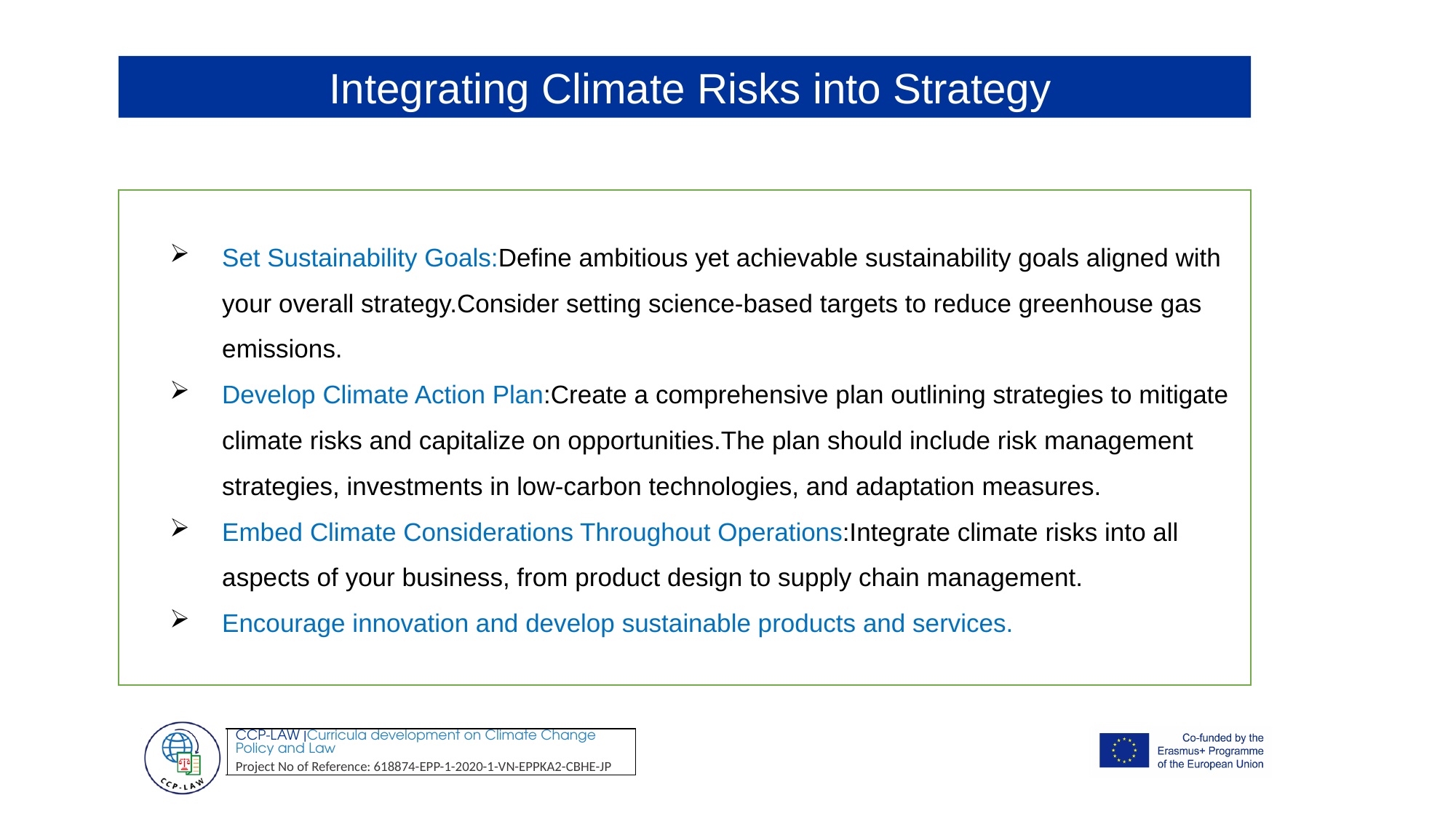

Integrating Climate Risks into Strategy

Set Sustainability Goals:Define ambitious yet achievable sustainability goals aligned with your overall strategy.Consider setting science-based targets to reduce greenhouse gas emissions.
Develop Climate Action Plan:Create a comprehensive plan outlining strategies to mitigate climate risks and capitalize on opportunities.The plan should include risk management strategies, investments in low-carbon technologies, and adaptation measures.
Embed Climate Considerations Throughout Operations:Integrate climate risks into all aspects of your business, from product design to supply chain management.
Encourage innovation and develop sustainable products and services.